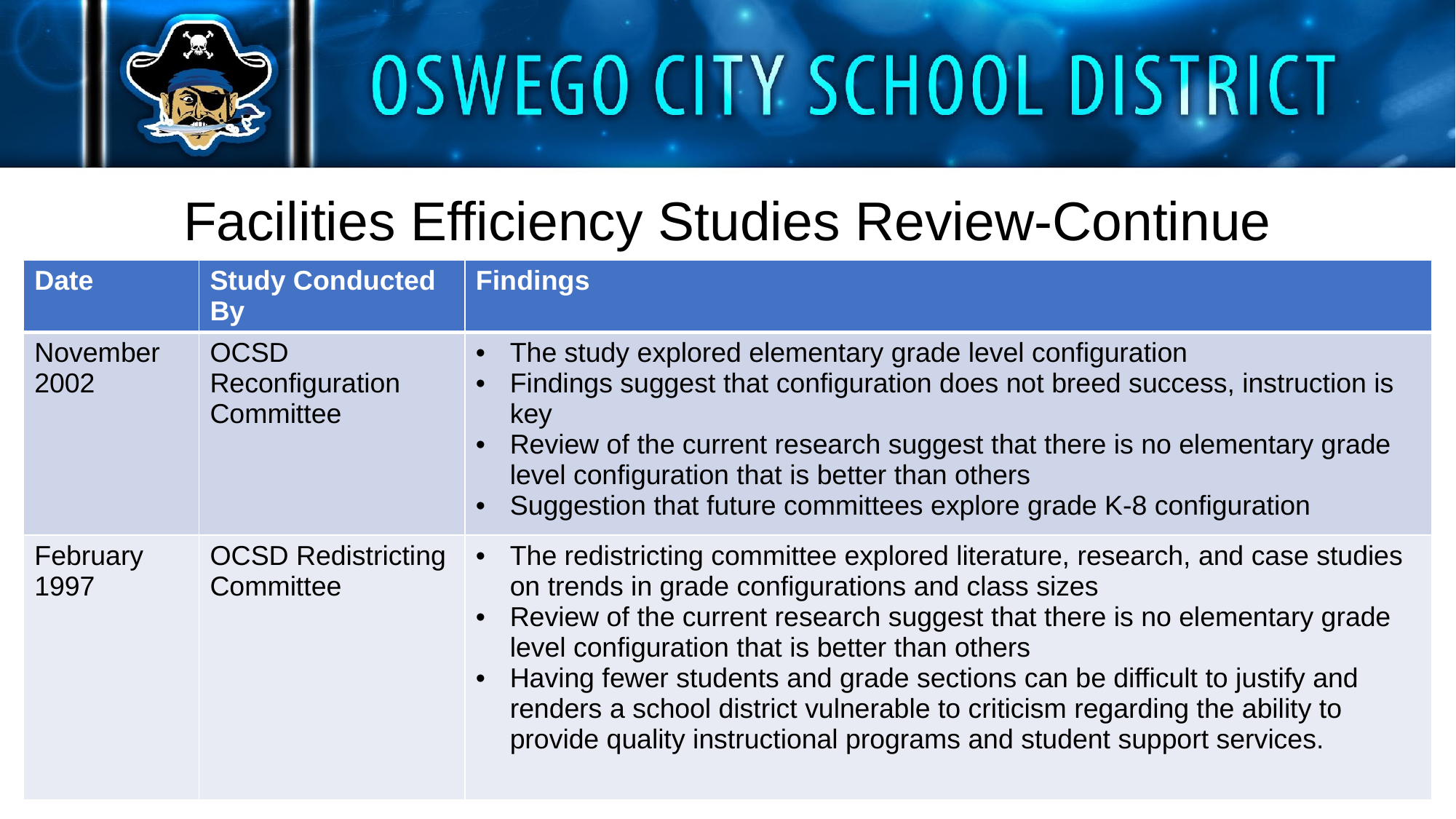

# Facilities Efficiency Studies Review-Continue
| Date | Study Conducted By | Findings |
| --- | --- | --- |
| November 2002 | OCSD Reconfiguration Committee | The study explored elementary grade level configuration Findings suggest that configuration does not breed success, instruction is key Review of the current research suggest that there is no elementary grade level configuration that is better than others Suggestion that future committees explore grade K-8 configuration |
| February 1997 | OCSD Redistricting Committee | The redistricting committee explored literature, research, and case studies on trends in grade configurations and class sizes Review of the current research suggest that there is no elementary grade level configuration that is better than others Having fewer students and grade sections can be difficult to justify and renders a school district vulnerable to criticism regarding the ability to provide quality instructional programs and student support services. |